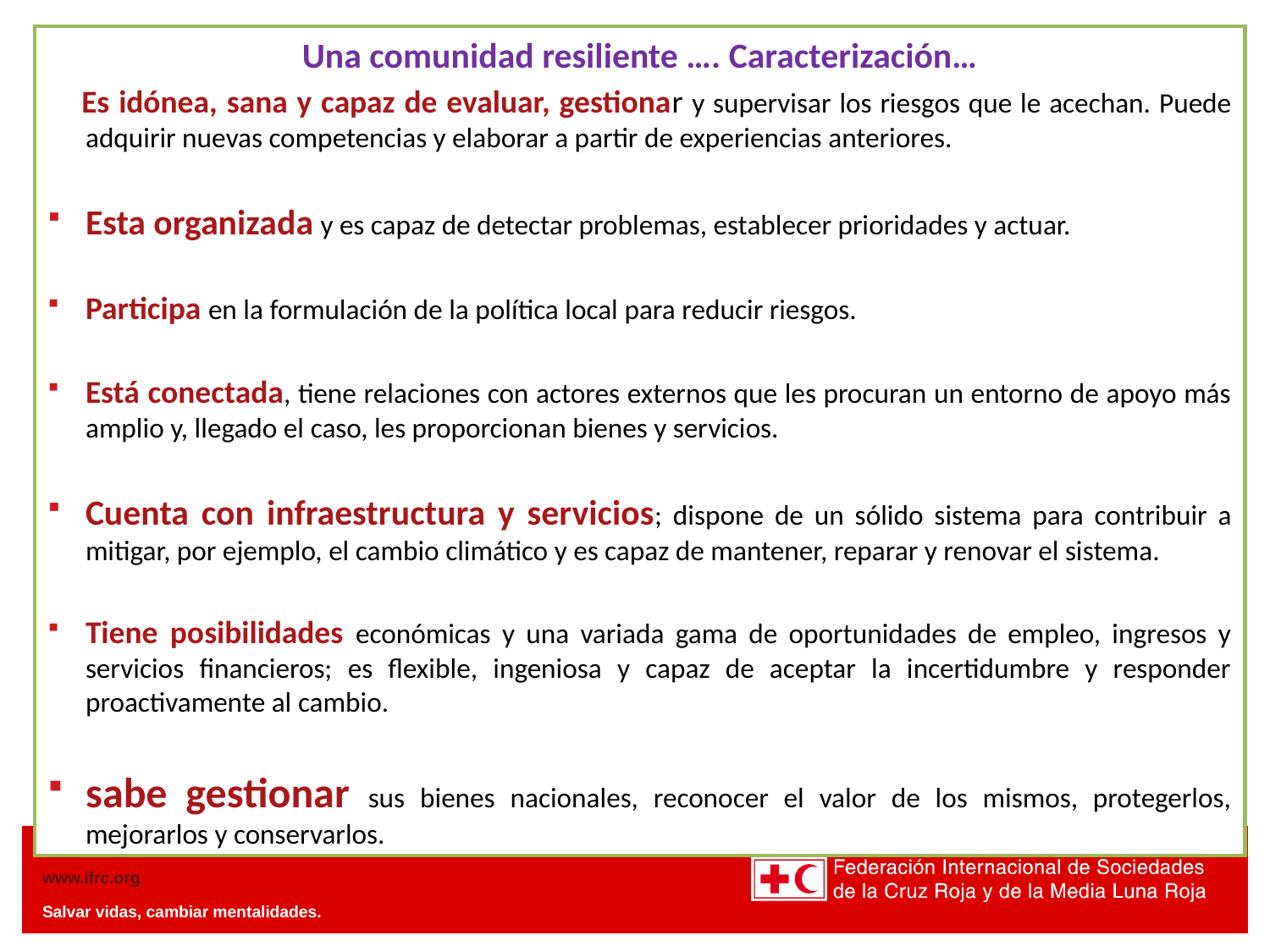

Una comunidad resiliente …. Caracterización…
    Es idónea, sana y capaz de evaluar, gestionar y supervisar los riesgos que le acechan. Puede adquirir nuevas competencias y elaborar a partir de experiencias anteriores.

Esta organizada y es capaz de detectar problemas, establecer prioridades y actuar.

Participa en la formulación de la política local para reducir riesgos.

Está conectada, tiene relaciones con actores externos que les procuran un entorno de apoyo más amplio y, llegado el caso, les proporcionan bienes y servicios.

Cuenta con infraestructura y servicios; dispone de un sólido sistema para contribuir a mitigar, por ejemplo, el cambio climático y es capaz de mantener, reparar y renovar el sistema.

Tiene posibilidades económicas y una variada gama de oportunidades de empleo, ingresos y servicios financieros; es flexible, ingeniosa y capaz de aceptar la incertidumbre y responder proactivamente al cambio.

sabe gestionar sus bienes nacionales, reconocer el valor de los mismos, protegerlos, mejorarlos y conservarlos.